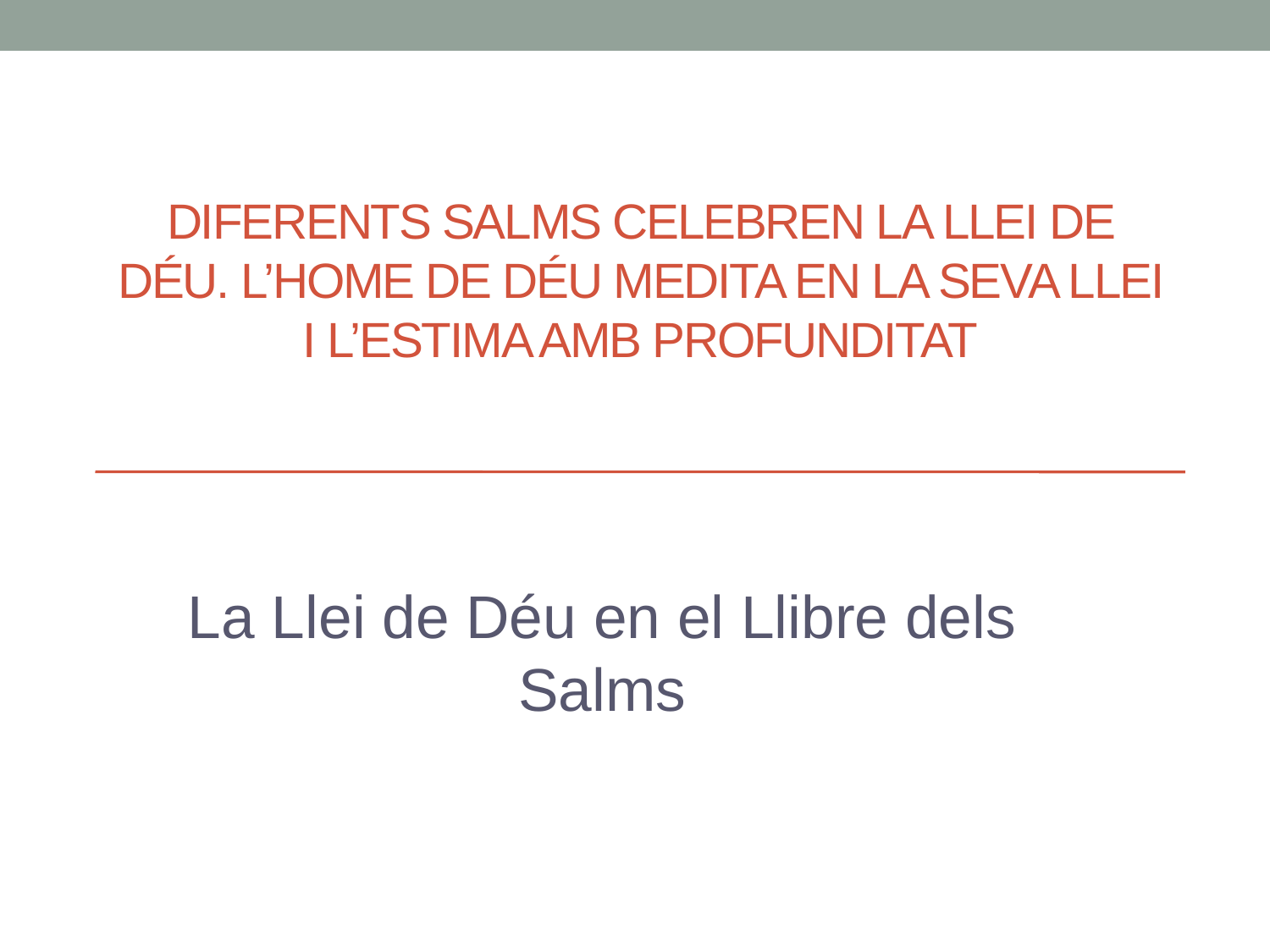

# Diferents salms celebren la llei de déu. L’home de déu medita en la seva llei i l’estima amb profunditat
La Llei de Déu en el Llibre dels Salms